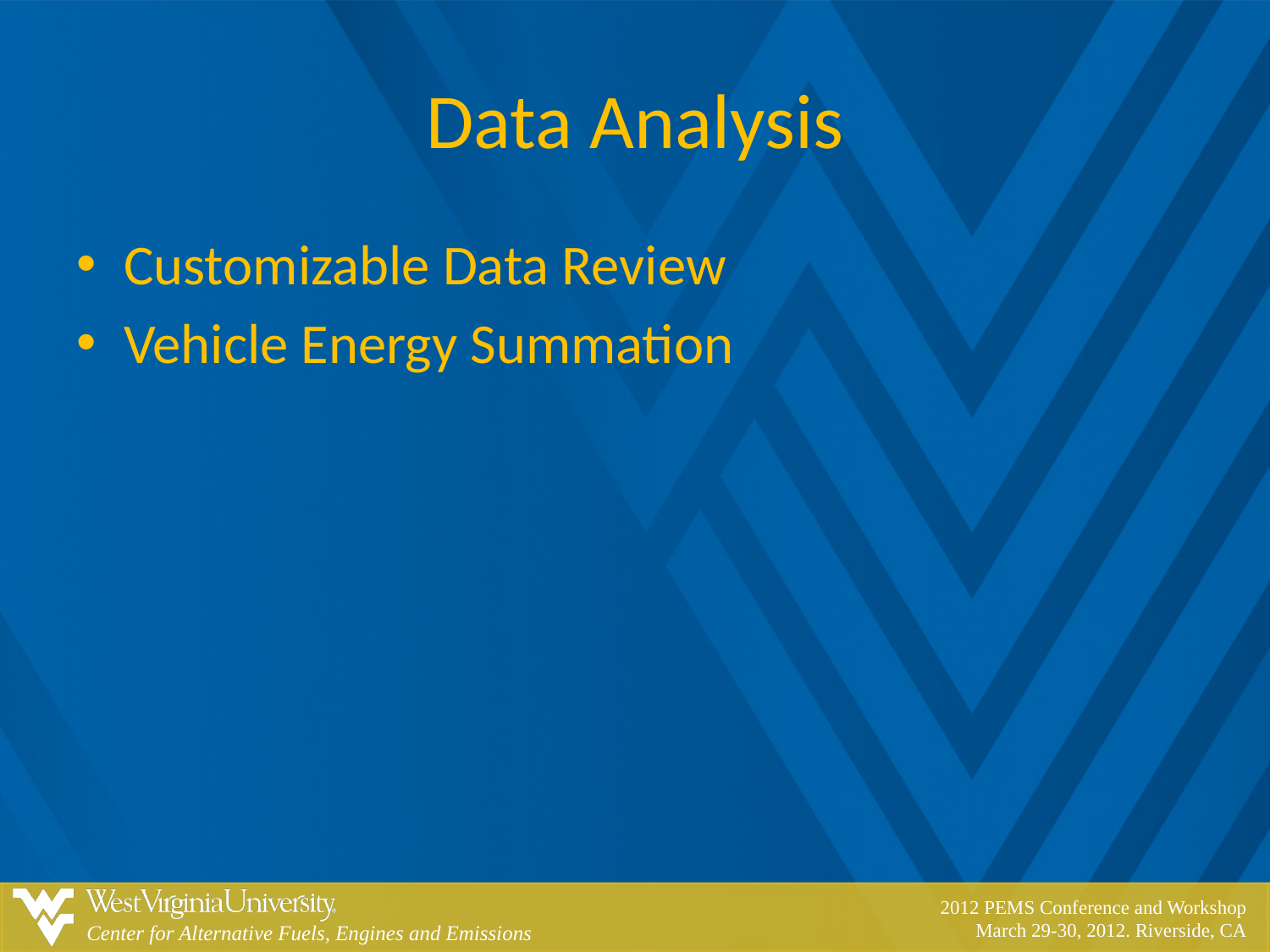

# Data Analysis
Customizable Data Review
Vehicle Energy Summation